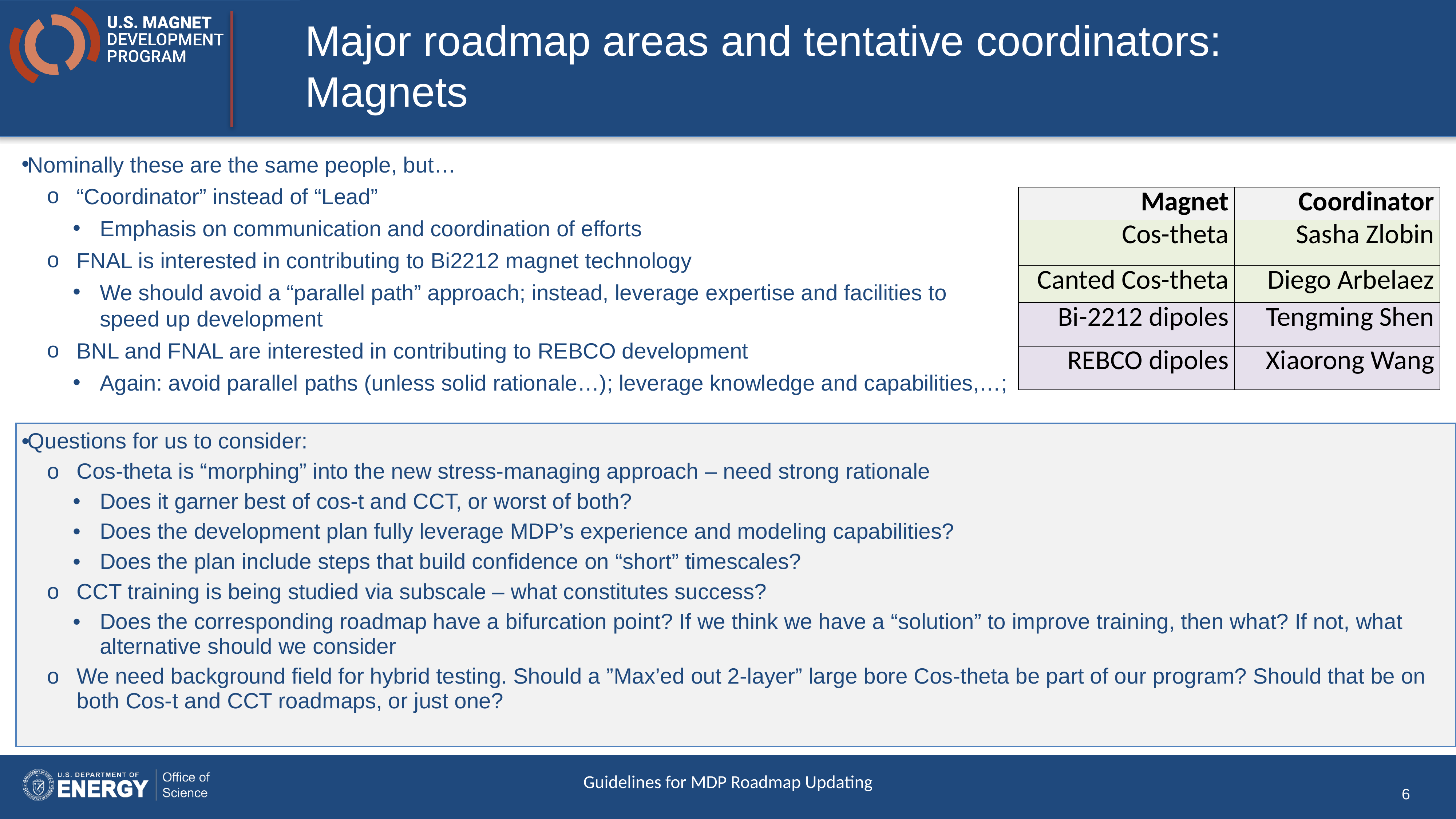

# Major roadmap areas and tentative coordinators: Magnets
Nominally these are the same people, but…
“Coordinator” instead of “Lead”
Emphasis on communication and coordination of efforts
FNAL is interested in contributing to Bi2212 magnet technology
We should avoid a “parallel path” approach; instead, leverage expertise and facilities to speed up development
BNL and FNAL are interested in contributing to REBCO development
Again: avoid parallel paths (unless solid rationale…); leverage knowledge and capabilities,…;
| Magnet | Coordinator |
| --- | --- |
| Cos-theta | Sasha Zlobin |
| Canted Cos-theta | Diego Arbelaez |
| Bi-2212 dipoles | Tengming Shen |
| REBCO dipoles | Xiaorong Wang |
Questions for us to consider:
Cos-theta is “morphing” into the new stress-managing approach – need strong rationale
Does it garner best of cos-t and CCT, or worst of both?
Does the development plan fully leverage MDP’s experience and modeling capabilities?
Does the plan include steps that build confidence on “short” timescales?
CCT training is being studied via subscale – what constitutes success?
Does the corresponding roadmap have a bifurcation point? If we think we have a “solution” to improve training, then what? If not, what alternative should we consider
We need background field for hybrid testing. Should a ”Max’ed out 2-layer” large bore Cos-theta be part of our program? Should that be on both Cos-t and CCT roadmaps, or just one?
Guidelines for MDP Roadmap Updating
6